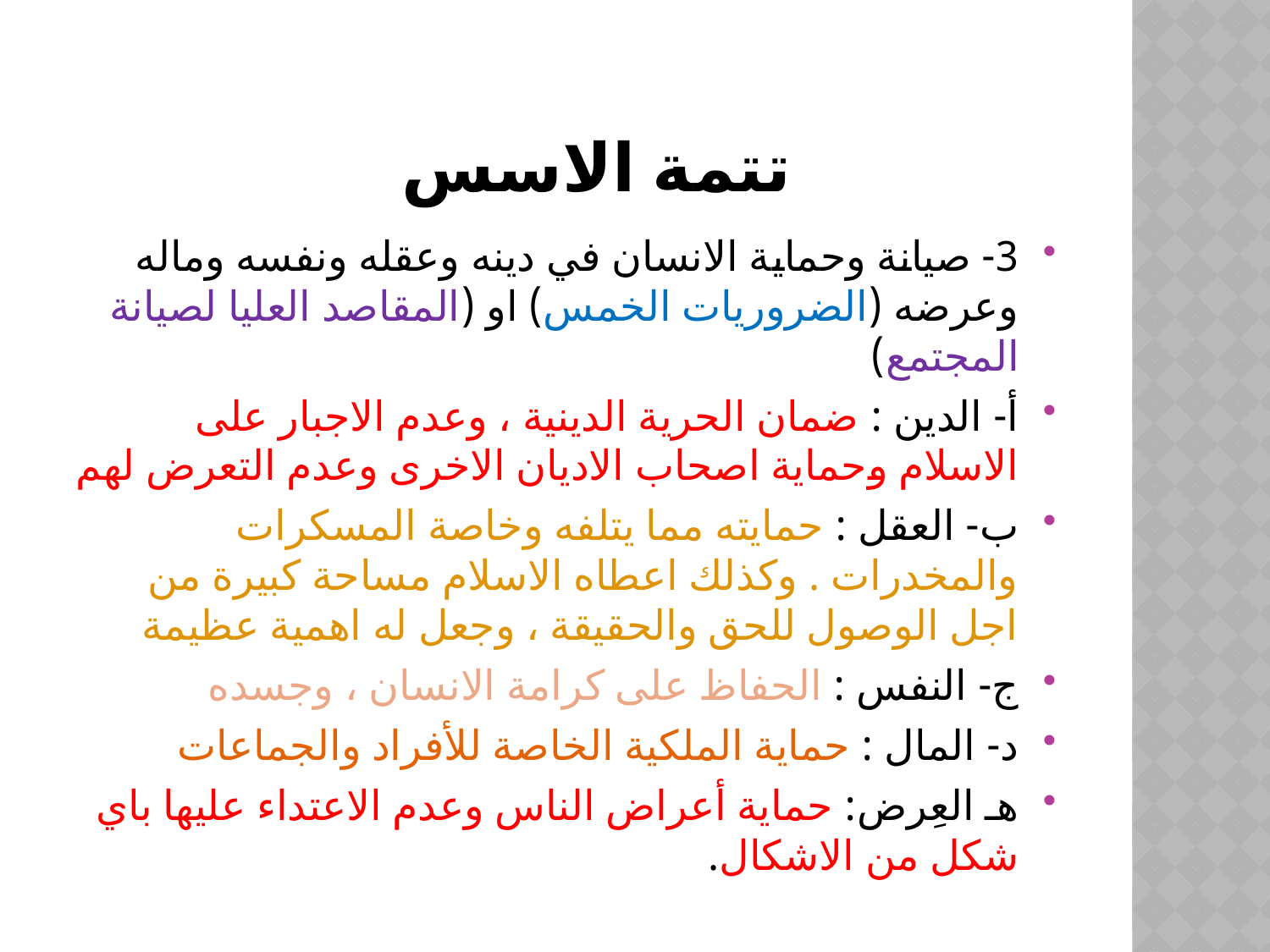

# تتمة الاسس
3- صيانة وحماية الانسان في دينه وعقله ونفسه وماله وعرضه (الضروريات الخمس) او (المقاصد العليا لصيانة المجتمع)
أ- الدين : ضمان الحرية الدينية ، وعدم الاجبار على الاسلام وحماية اصحاب الاديان الاخرى وعدم التعرض لهم
ب- العقل : حمايته مما يتلفه وخاصة المسكرات والمخدرات . وكذلك اعطاه الاسلام مساحة كبيرة من اجل الوصول للحق والحقيقة ، وجعل له اهمية عظيمة
ج- النفس : الحفاظ على كرامة الانسان ، وجسده
د- المال : حماية الملكية الخاصة للأفراد والجماعات
هـ العِرض: حماية أعراض الناس وعدم الاعتداء عليها باي شكل من الاشكال.